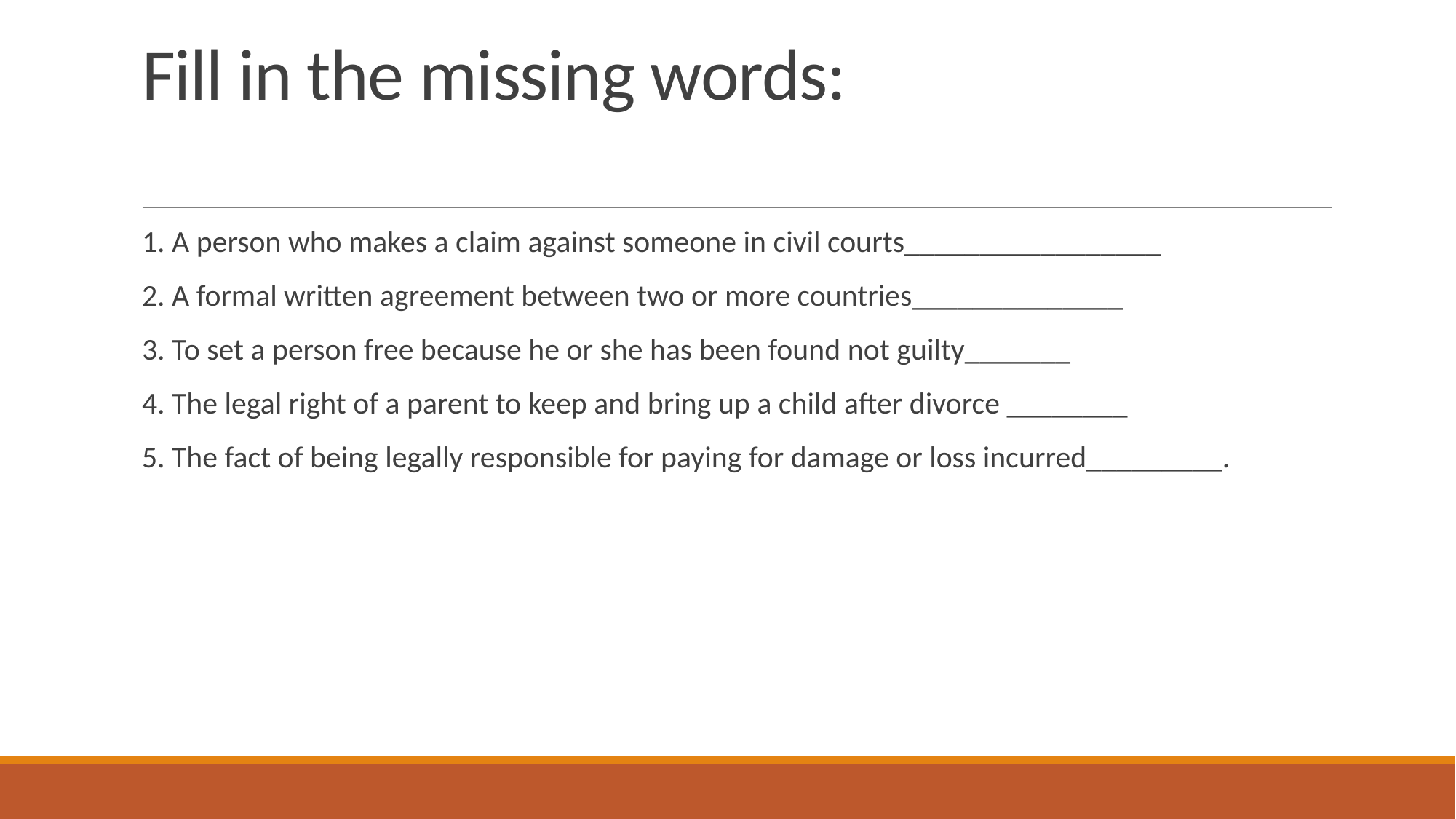

# Fill in the missing words:
1. A person who makes a claim against someone in civil courts_________________
2. A formal written agreement between two or more countries______________
3. To set a person free because he or she has been found not guilty_______
4. The legal right of a parent to keep and bring up a child after divorce ________
5. The fact of being legally responsible for paying for damage or loss incurred_________.